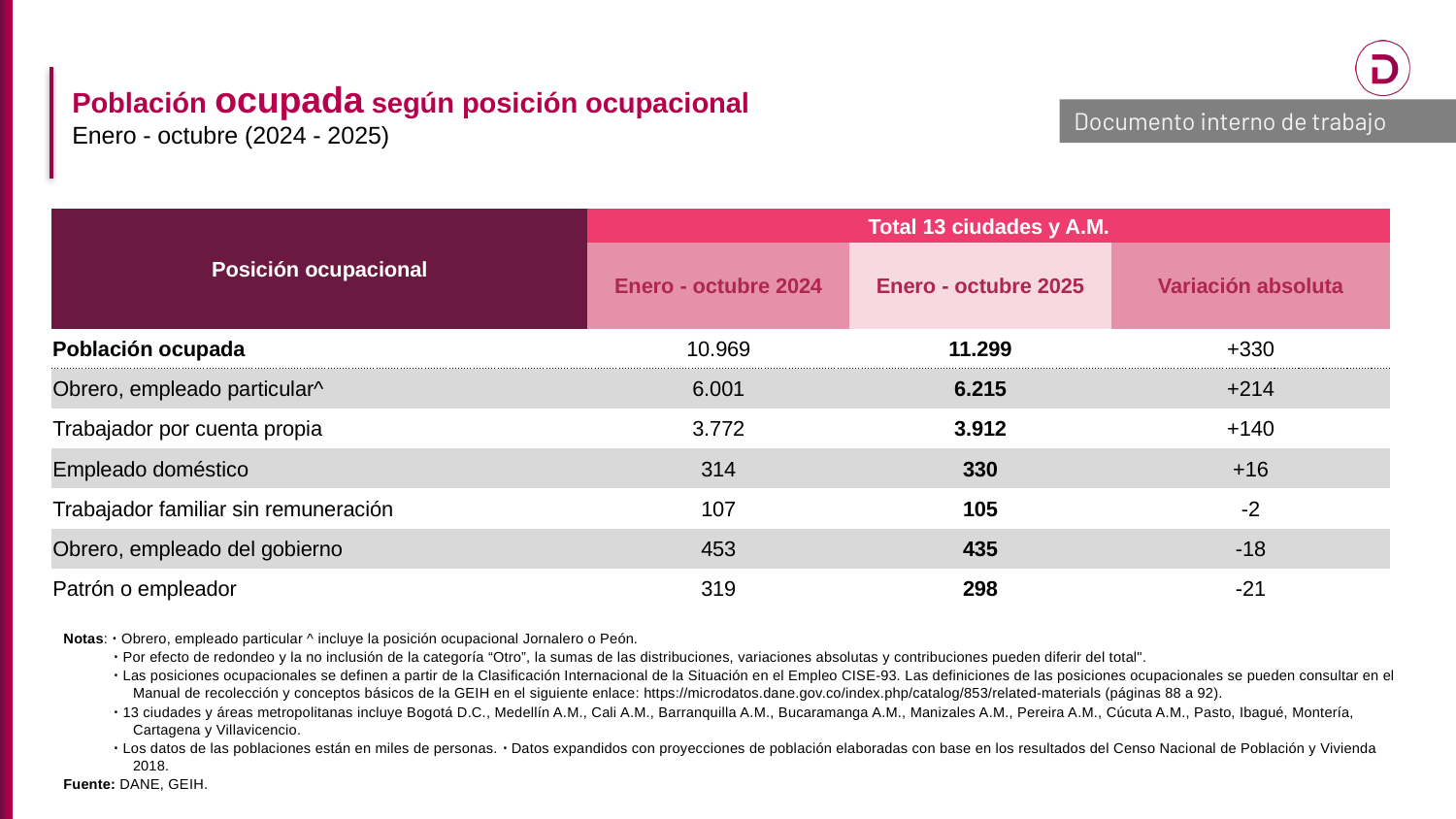

Población ocupada según posición ocupacional
Enero - octubre (2024 - 2025)
Documento interno de trabajo
| Posición ocupacional | Total 13 ciudades y A.M. |  |  |
| --- | --- | --- | --- |
|  | Enero - octubre 2024 | Enero - octubre 2025 | Variación absoluta |
| Población ocupada | 10.969 | 11.299 | +330 |
| Obrero, empleado particular^ | 6.001 | 6.215 | +214 |
| Trabajador por cuenta propia | 3.772 | 3.912 | +140 |
| Empleado doméstico | 314 | 330 | +16 |
| Trabajador familiar sin remuneración | 107 | 105 | -2 |
| Obrero, empleado del gobierno | 453 | 435 | -18 |
| Patrón o empleador | 319 | 298 | -21 |
Notas: ᛫ Obrero, empleado particular ^ incluye la posición ocupacional Jornalero o Peón.
            ᛫ Por efecto de redondeo y la no inclusión de la categoría “Otro”, la sumas de las distribuciones, variaciones absolutas y contribuciones pueden diferir del total".
            ᛫ Las posiciones ocupacionales se definen a partir de la Clasificación Internacional de la Situación en el Empleo CISE-93. Las definiciones de las posiciones ocupacionales se pueden consultar en el Manual de recolección y conceptos básicos de la GEIH en el siguiente enlace: https://microdatos.dane.gov.co/index.php/catalog/853/related-materials (páginas 88 a 92).
            ᛫ 13 ciudades y áreas metropolitanas incluye Bogotá D.C., Medellín A.M., Cali A.M., Barranquilla A.M., Bucaramanga A.M., Manizales A.M., Pereira A.M., Cúcuta A.M., Pasto, Ibagué, Montería, Cartagena y Villavicencio.
            ᛫ Los datos de las poblaciones están en miles de personas. ᛫ Datos expandidos con proyecciones de población elaboradas con base en los resultados del Censo Nacional de Población y Vivienda 2018.
Fuente: DANE, GEIH.